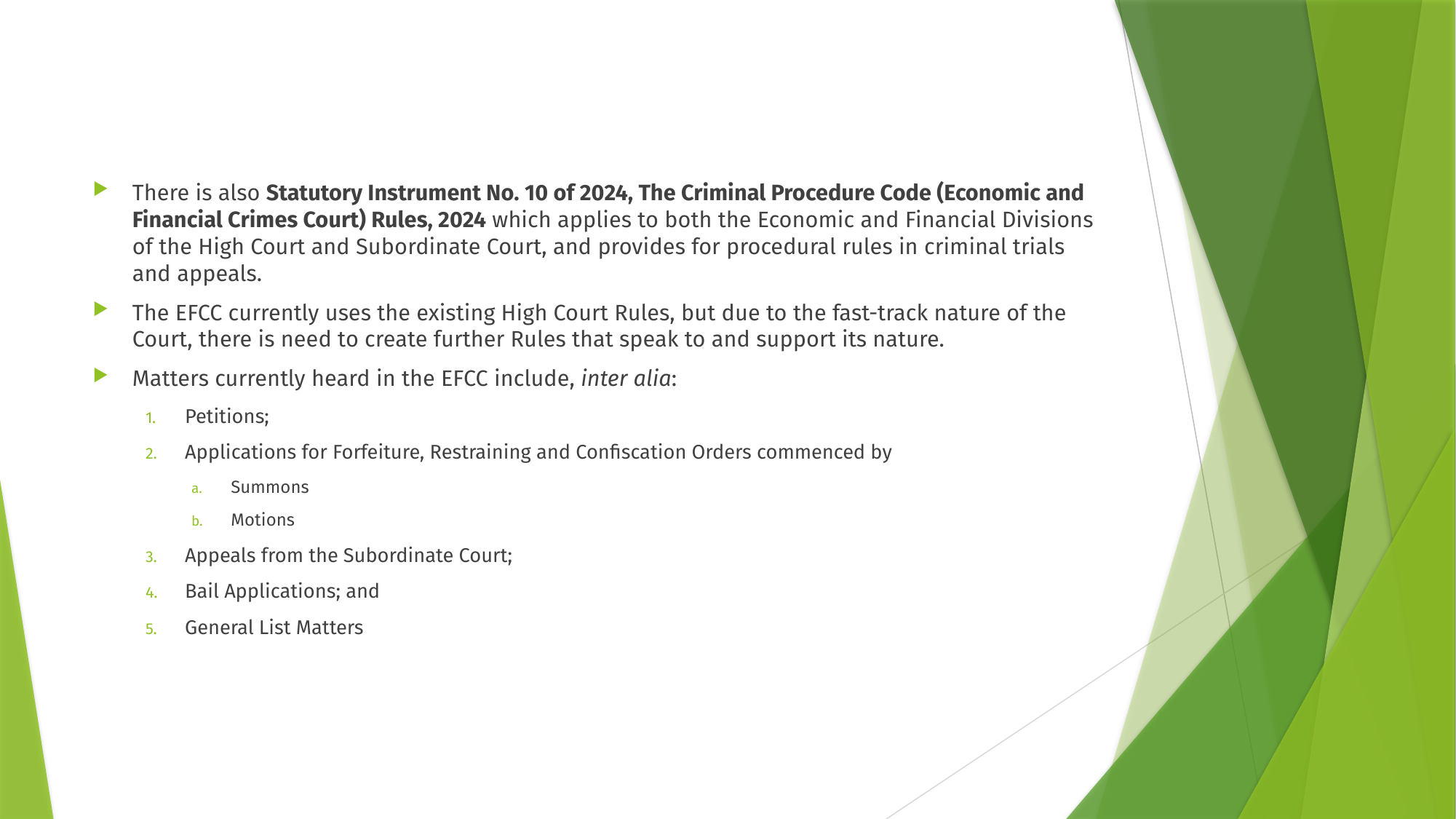

There is also Statutory Instrument No. 10 of 2024, The Criminal Procedure Code (Economic and Financial Crimes Court) Rules, 2024 which applies to both the Economic and Financial Divisions of the High Court and Subordinate Court, and provides for procedural rules in criminal trials and appeals.
The EFCC currently uses the existing High Court Rules, but due to the fast-track nature of the Court, there is need to create further Rules that speak to and support its nature.
Matters currently heard in the EFCC include, inter alia:
Petitions;
Applications for Forfeiture, Restraining and Confiscation Orders commenced by
Summons
Motions
Appeals from the Subordinate Court;
Bail Applications; and
General List Matters